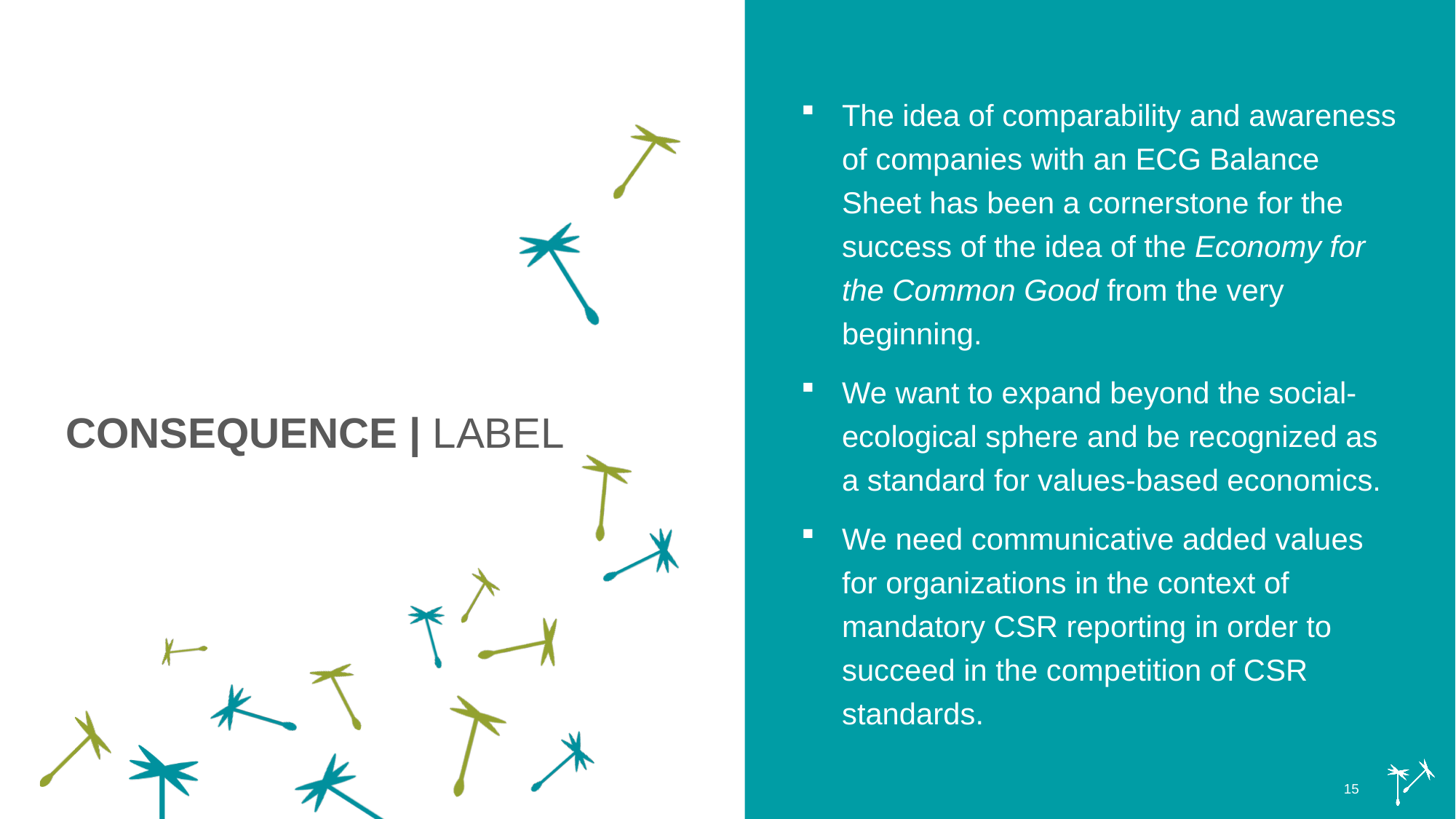

The idea of comparability and awareness of companies with an ECG Balance Sheet has been a cornerstone for the success of the idea of the Economy for the Common Good from the very beginning.
We want to expand beyond the social-ecological sphere and be recognized as a standard for values-based economics.
We need communicative added values for organizations in the context of mandatory CSR reporting in order to succeed in the competition of CSR standards.
Consequence | Label
15